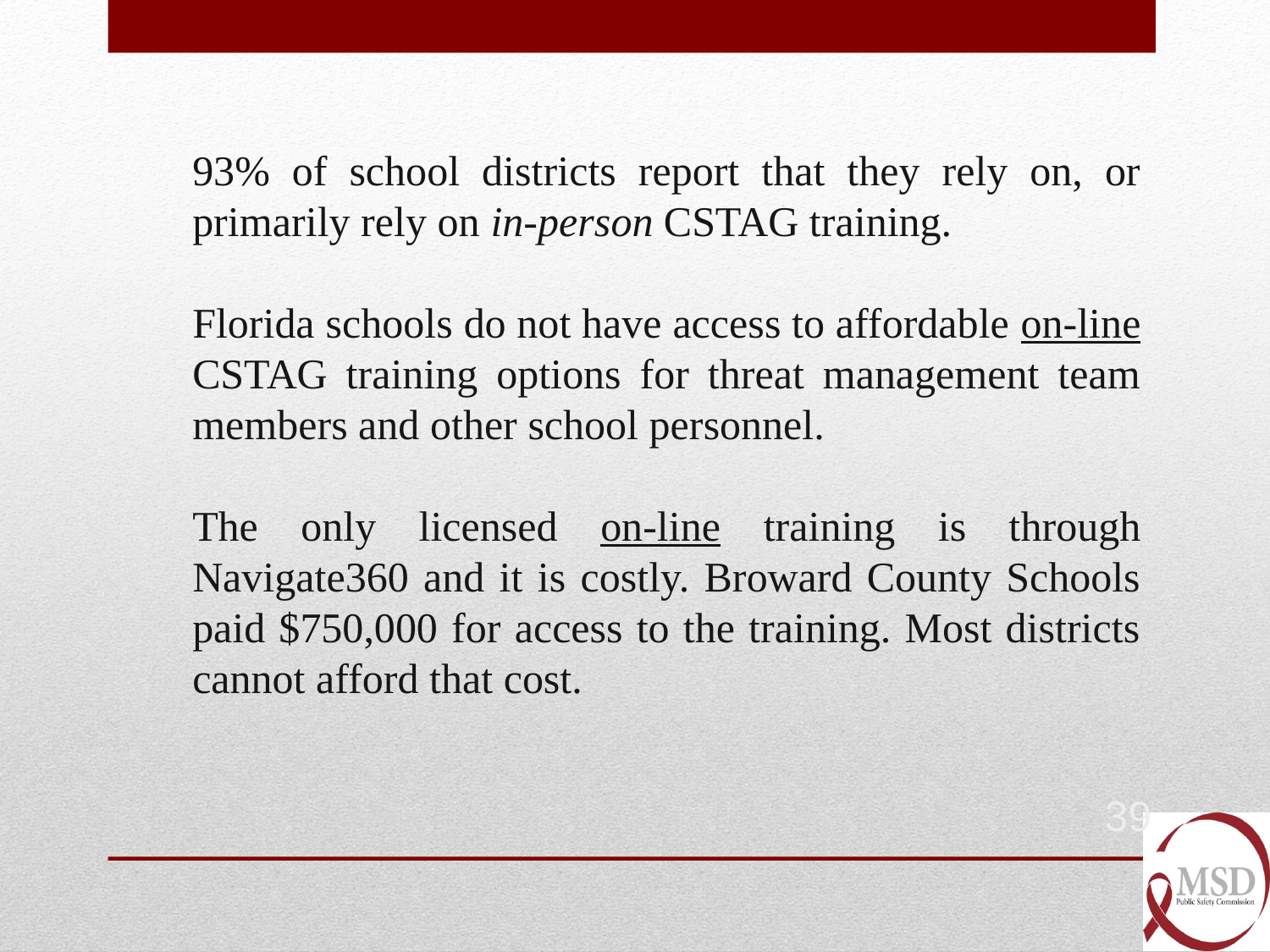

93% of school districts report that they rely on, or primarily rely on in-person CSTAG training.

Florida schools do not have access to affordable on-line CSTAG training options for threat management team members and other school personnel.

The only licensed on-line training is through Navigate360 and it is costly. Broward County Schools paid $750,000 for access to the training. Most districts cannot afford that cost.

39